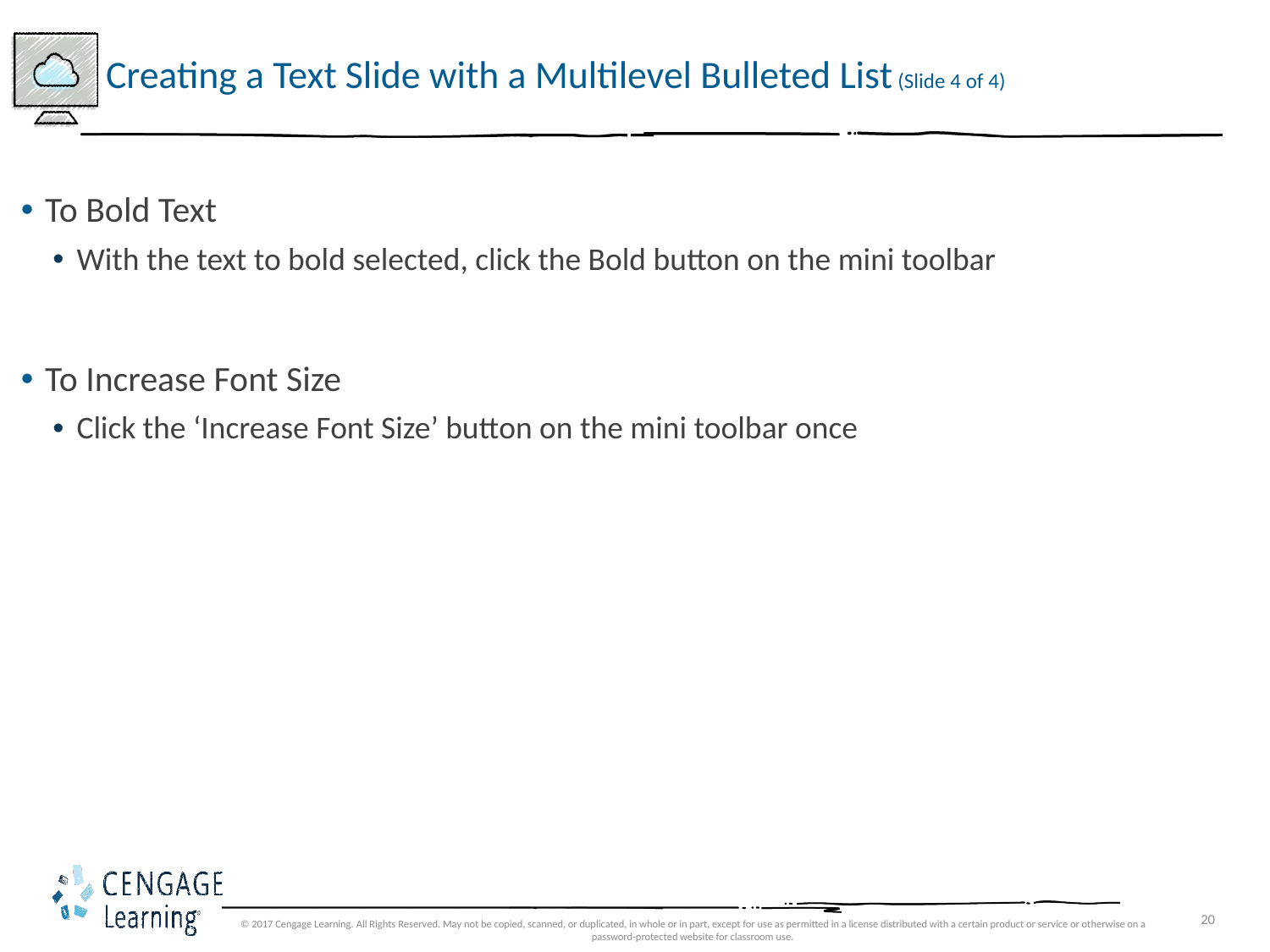

# Creating a Text Slide with a Multilevel Bulleted List (Slide 4 of 4)
To Bold Text
With the text to bold selected, click the Bold button on the mini toolbar

To Increase Font Size
Click the ‘Increase Font Size’ button on the mini toolbar once
© 2017 Cengage Learning. All Rights Reserved. May not be copied, scanned, or duplicated, in whole or in part, except for use as permitted in a license distributed with a certain product or service or otherwise on a password-protected website for classroom use.